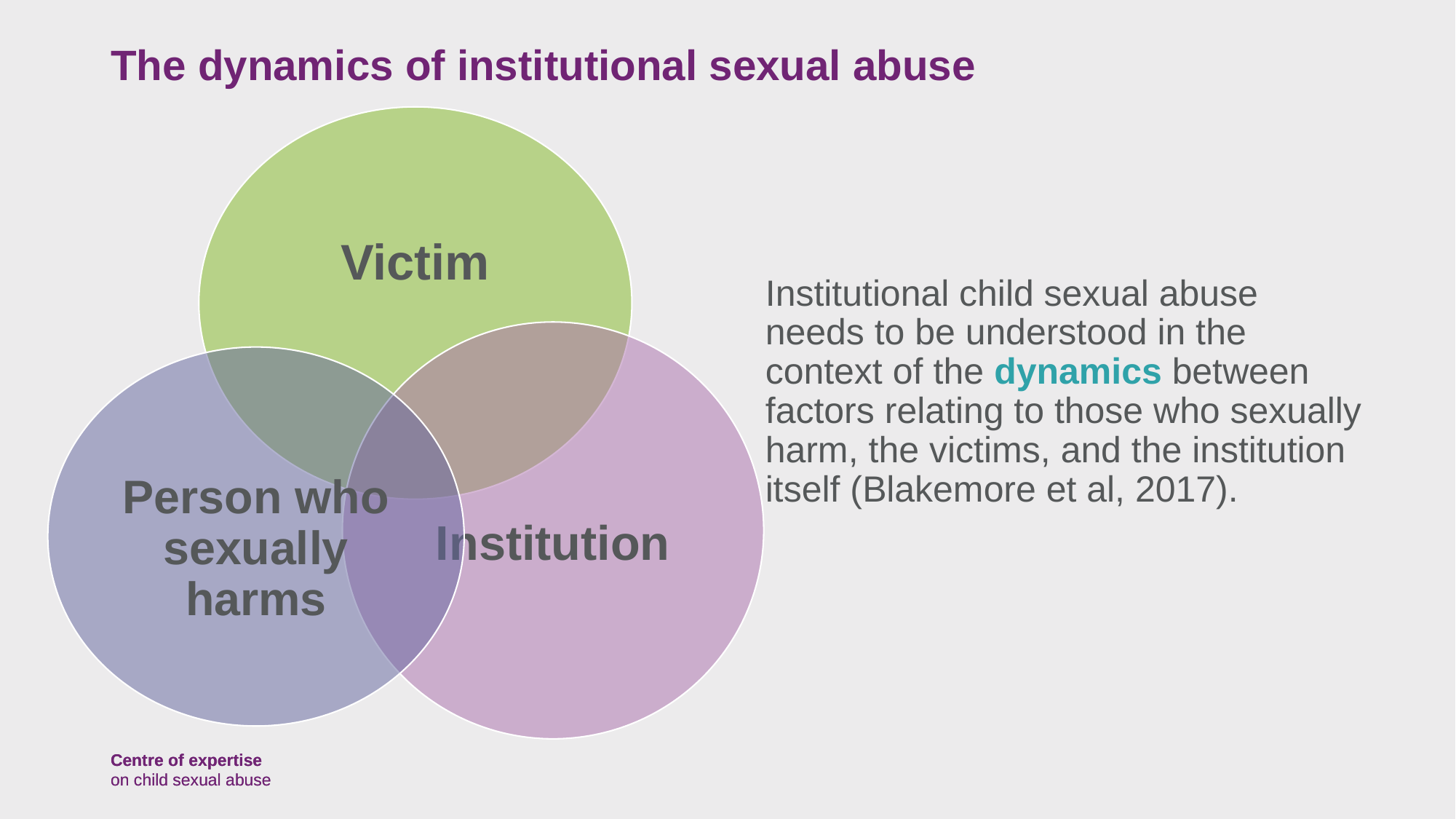

# The dynamics of institutional sexual abuse
Victim
Institution
Person who sexually harms
Institutional child sexual abuse needs to be understood in the context of the dynamics between factors relating to those who sexually harm, the victims, and the institution itself (Blakemore et al, 2017).